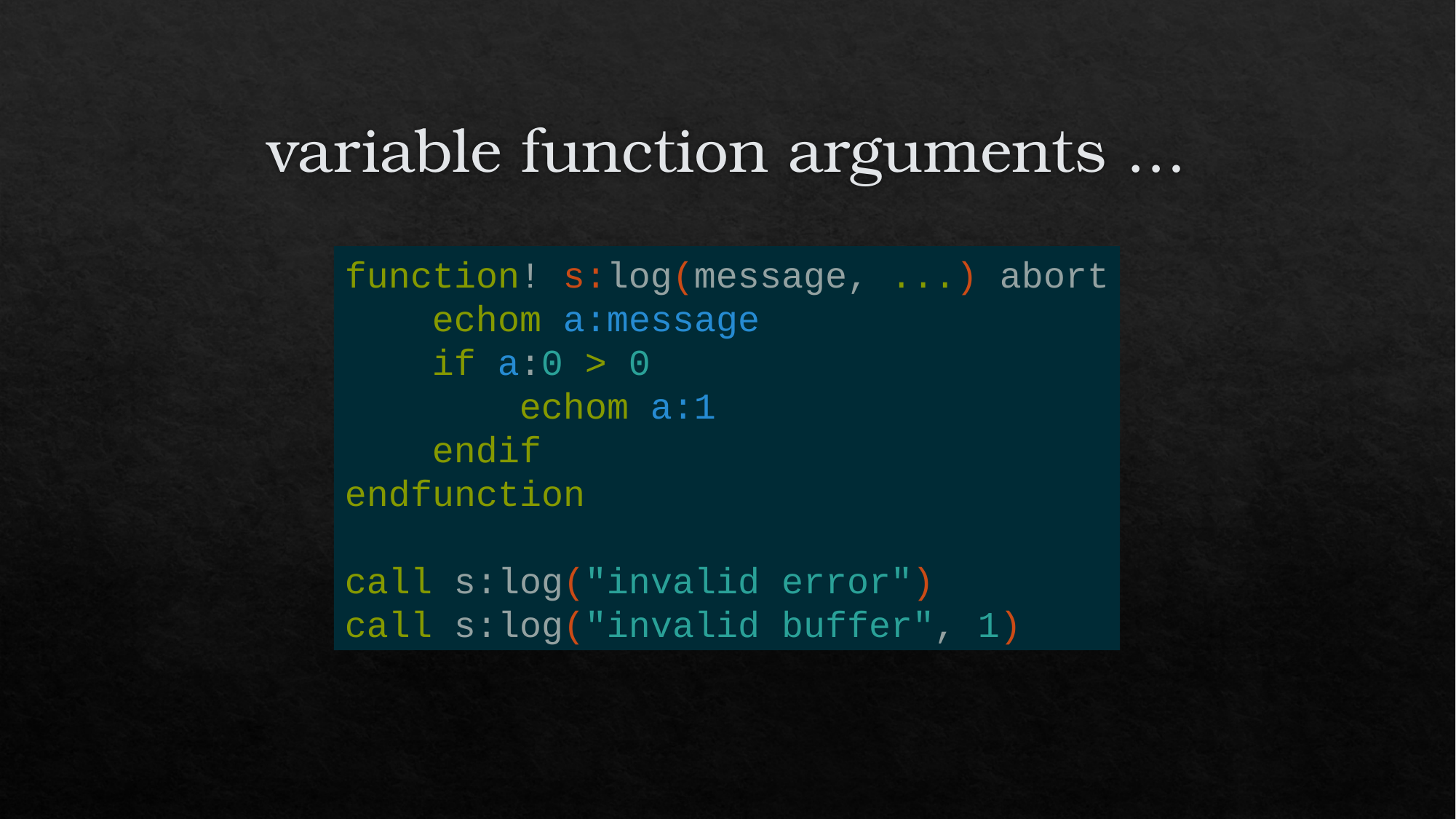

# variable function arguments …
function! s:log(message, ...) abort
    echom a:message
    if a:0 > 0
        echom a:1
    endif
endfunction

call s:log("invalid error")
call s:log("invalid buffer", 1)